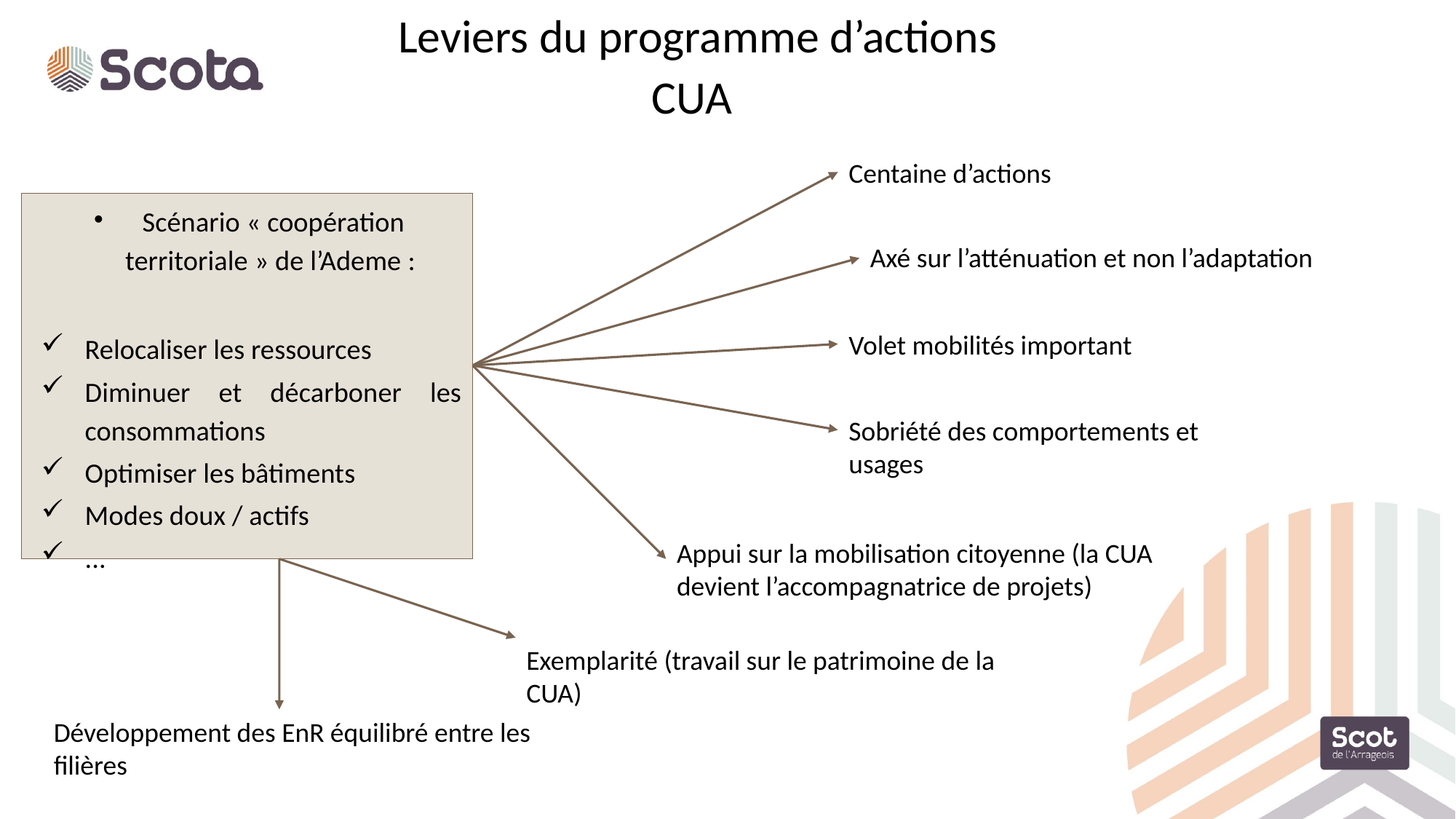

Leviers du programme d’actions
CUA

Centaine d’actions

Scénario « coopération territoriale » de l’Ademe :

Relocaliser les ressources
Diminuer et décarboner les consommations
Optimiser les bâtiments
Modes doux / actifs
...

Axé sur l’atténuation et non l’adaptation

Volet mobilités important

Sobriété des comportements et usages
Appui sur la mobilisation citoyenne (la CUA devient l’accompagnatrice de projets)

Exemplarité (travail sur le patrimoine de la CUA)
Développement des EnR équilibré entre les filières